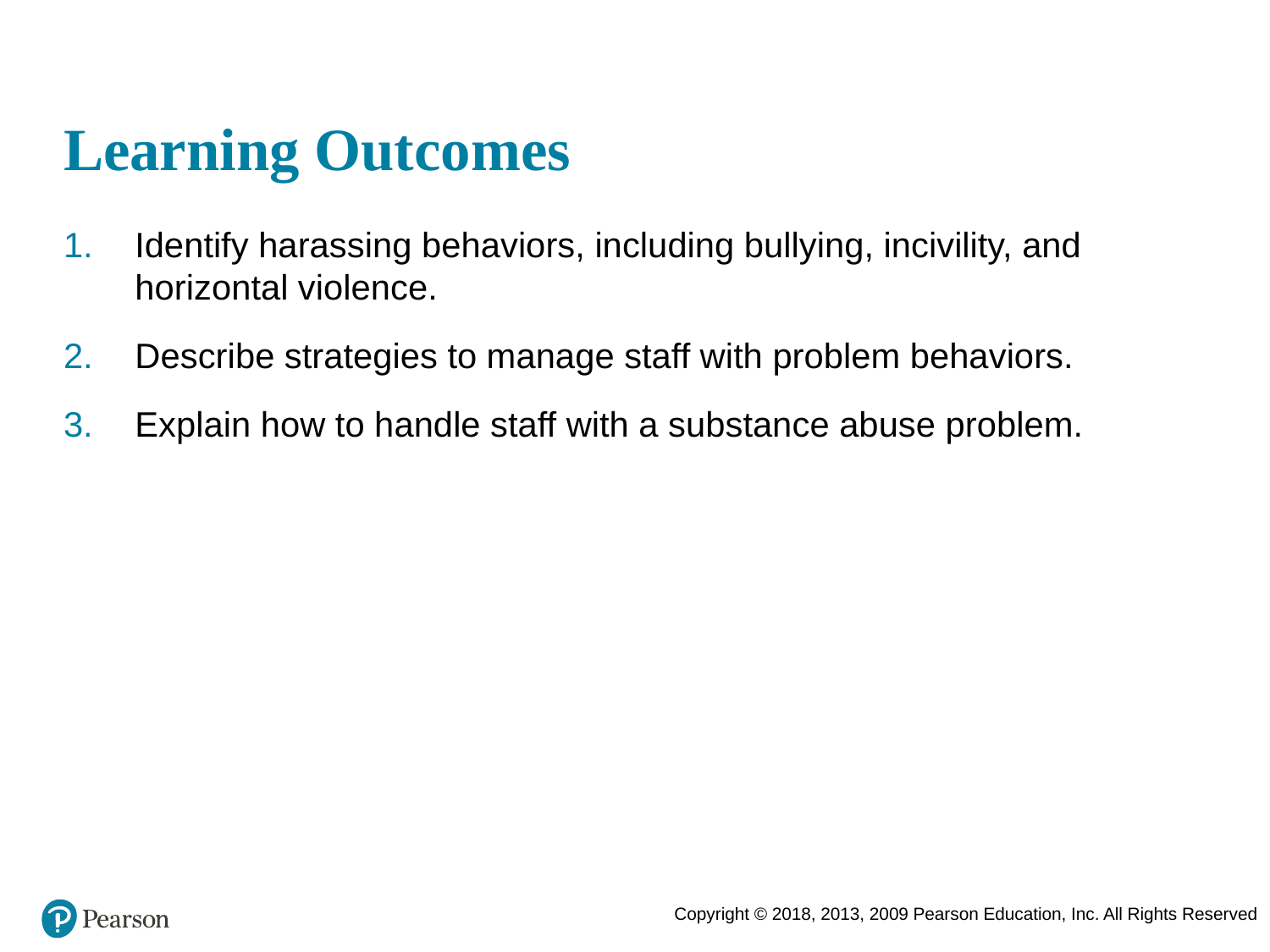

# Learning Outcomes
Identify harassing behaviors, including bullying, incivility, and horizontal violence.
Describe strategies to manage staff with problem behaviors.
Explain how to handle staff with a substance abuse problem.